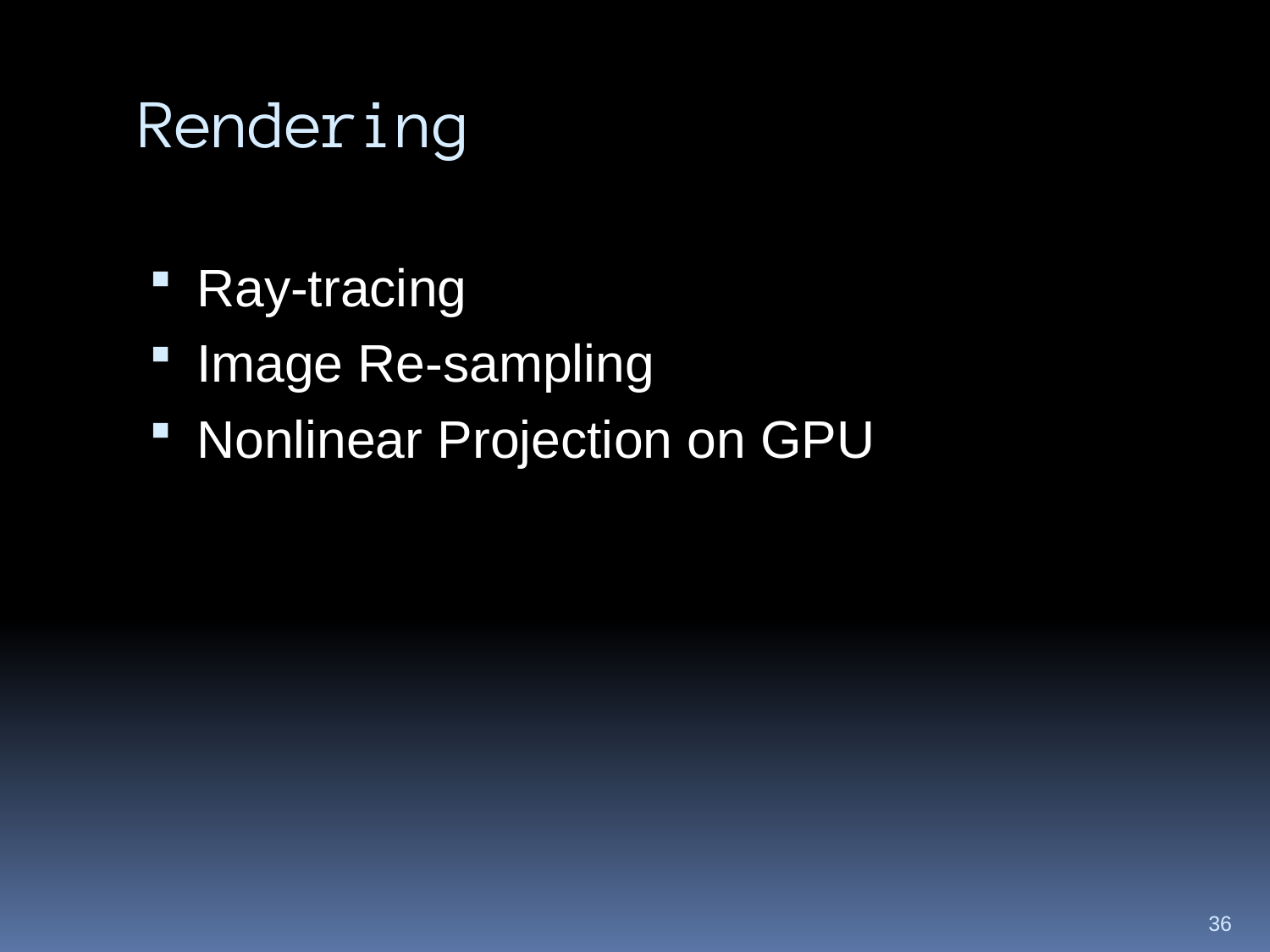

# Rendering
Ray-tracing
Image Re-sampling
Nonlinear Projection on GPU
36